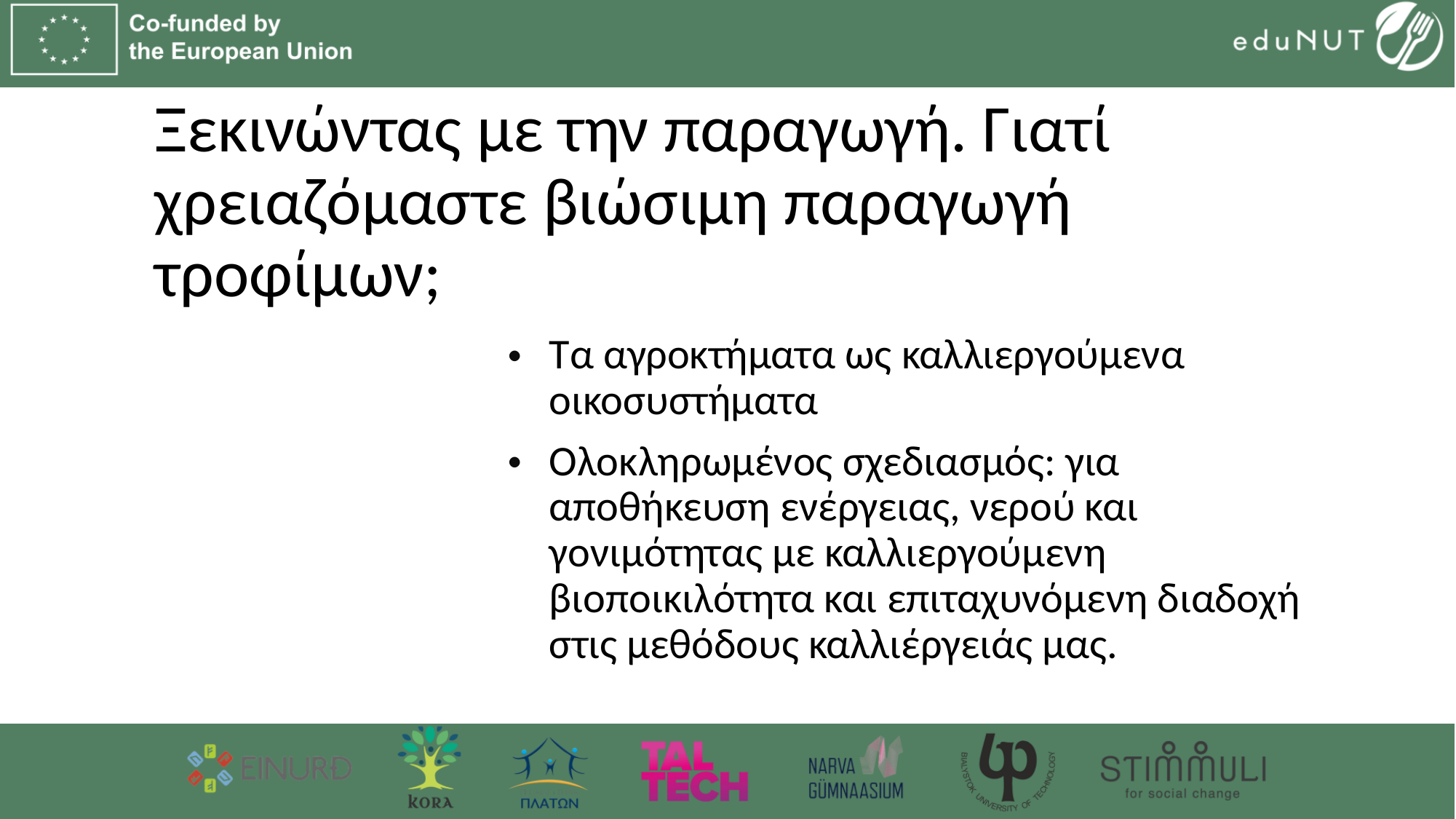

# Ξεκινώντας με την παραγωγή. Γιατί χρειαζόμαστε βιώσιμη παραγωγή τροφίμων;
Τα αγροκτήματα ως καλλιεργούμενα οικοσυστήματα
Ολοκληρωμένος σχεδιασμός: για αποθήκευση ενέργειας, νερού και γονιμότητας με καλλιεργούμενη βιοποικιλότητα και επιταχυνόμενη διαδοχή στις μεθόδους καλλιέργειάς μας.